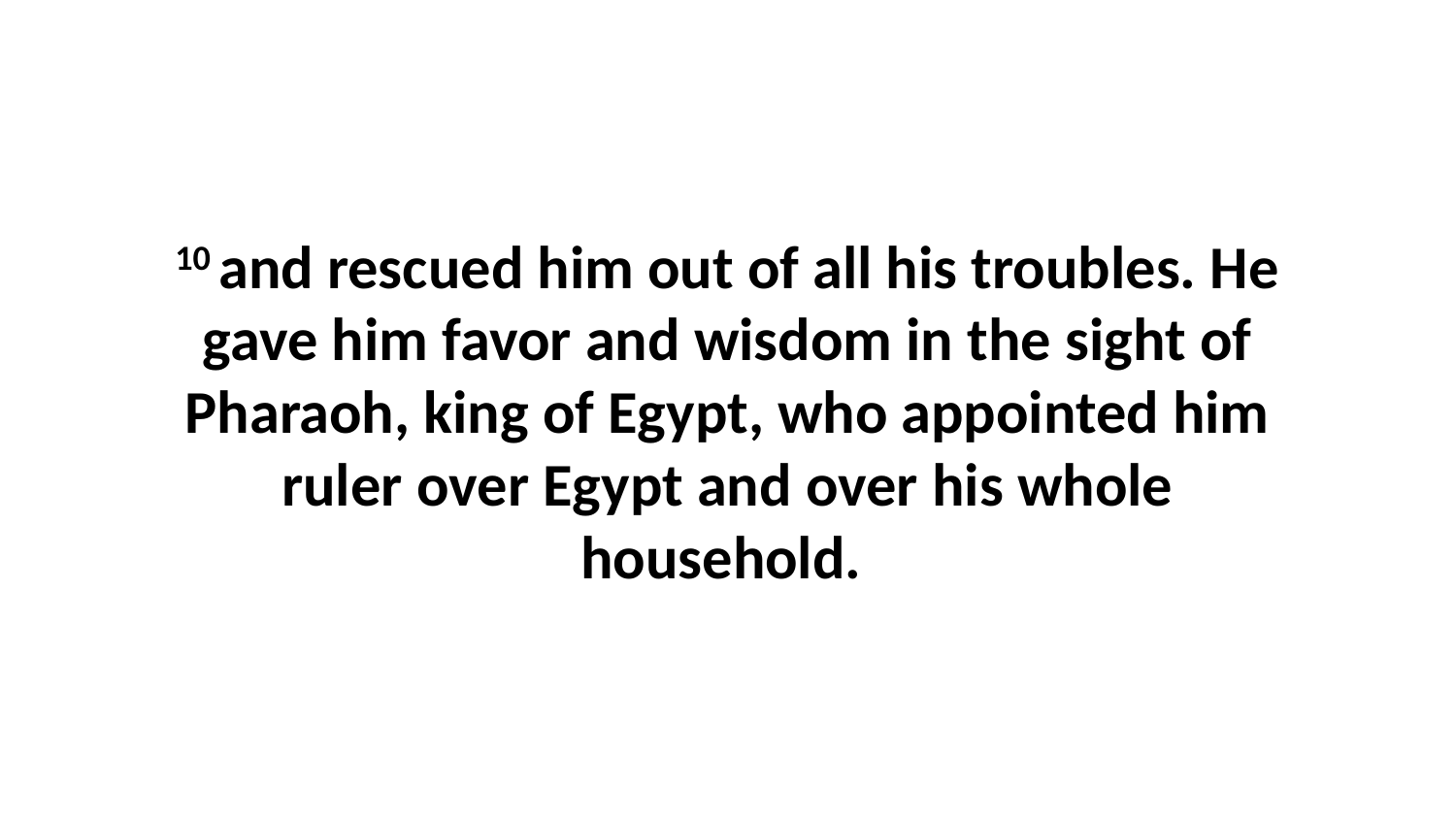

10 and rescued him out of all his troubles. He gave him favor and wisdom in the sight of Pharaoh, king of Egypt, who appointed him ruler over Egypt and over his whole household.